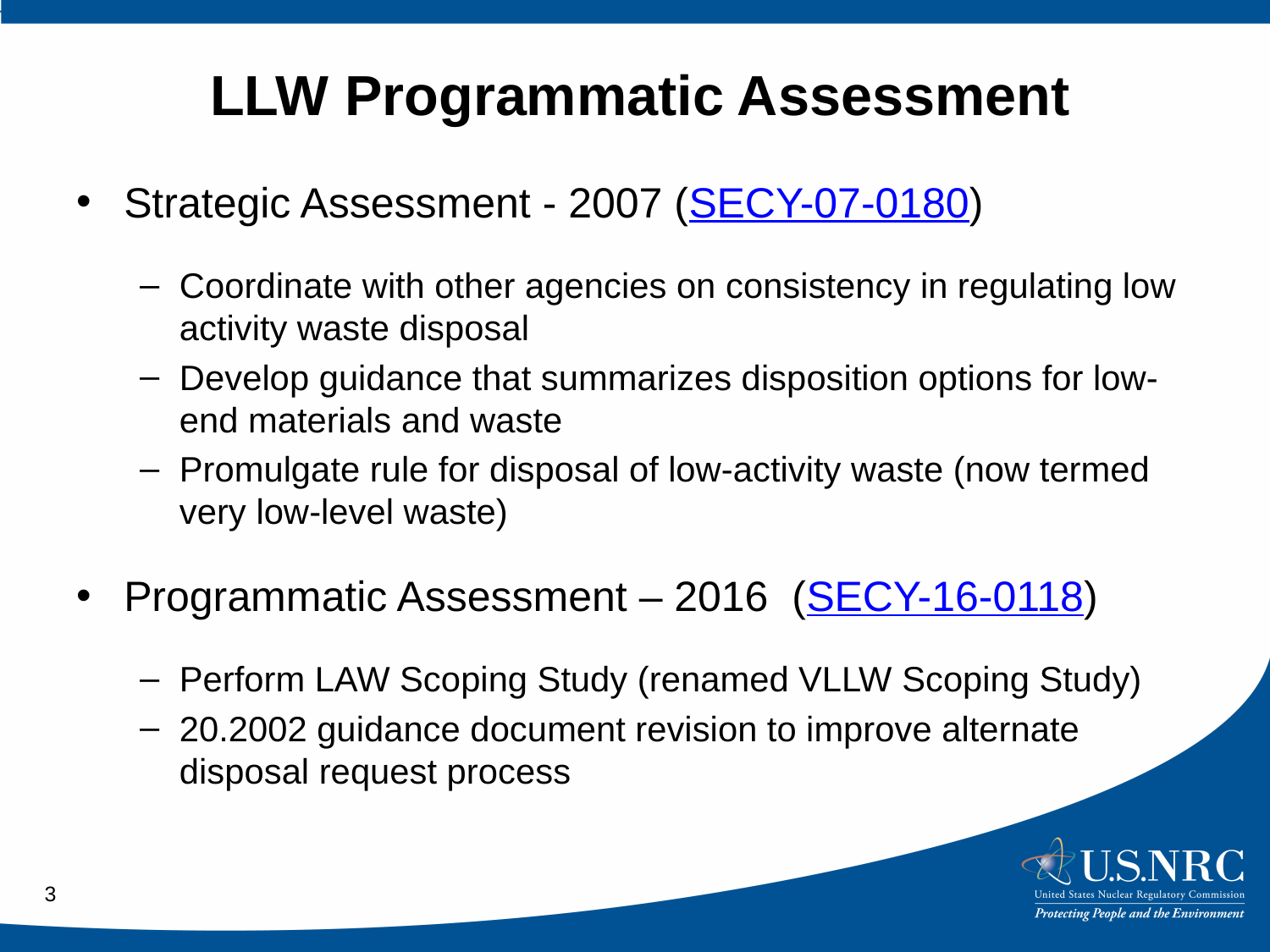

LLW Programmatic Assessment
Strategic Assessment - 2007 (SECY-07-0180)

Coordinate with other agencies on consistency in regulating low activity waste disposal
Develop guidance that summarizes disposition options for low-end materials and waste
Promulgate rule for disposal of low-activity waste (now termed very low-level waste)

Programmatic Assessment – 2016  (SECY-16-0118)

Perform LAW Scoping Study (renamed VLLW Scoping Study)
20.2002 guidance document revision to improve alternate disposal request process
3